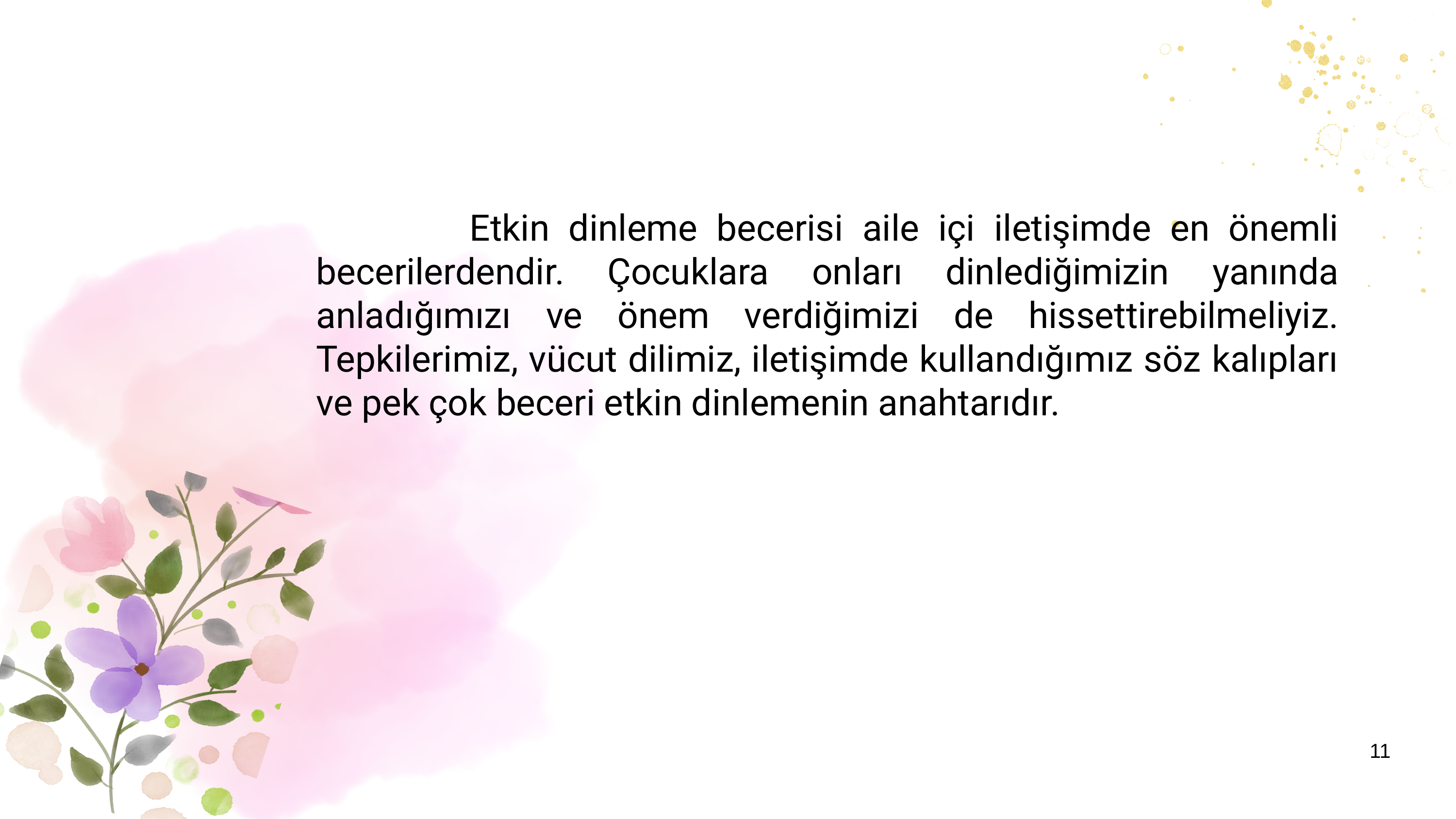

Etkin dinleme becerisi aile içi iletişimde en önemli becerilerdendir. Çocuklara onları dinlediğimizin yanında anladığımızı ve önem verdiğimizi de hissettirebilmeliyiz. Tepkilerimiz, vücut dilimiz, iletişimde kullandığımız söz kalıpları ve pek çok beceri etkin dinlemenin anahtarıdır.

11